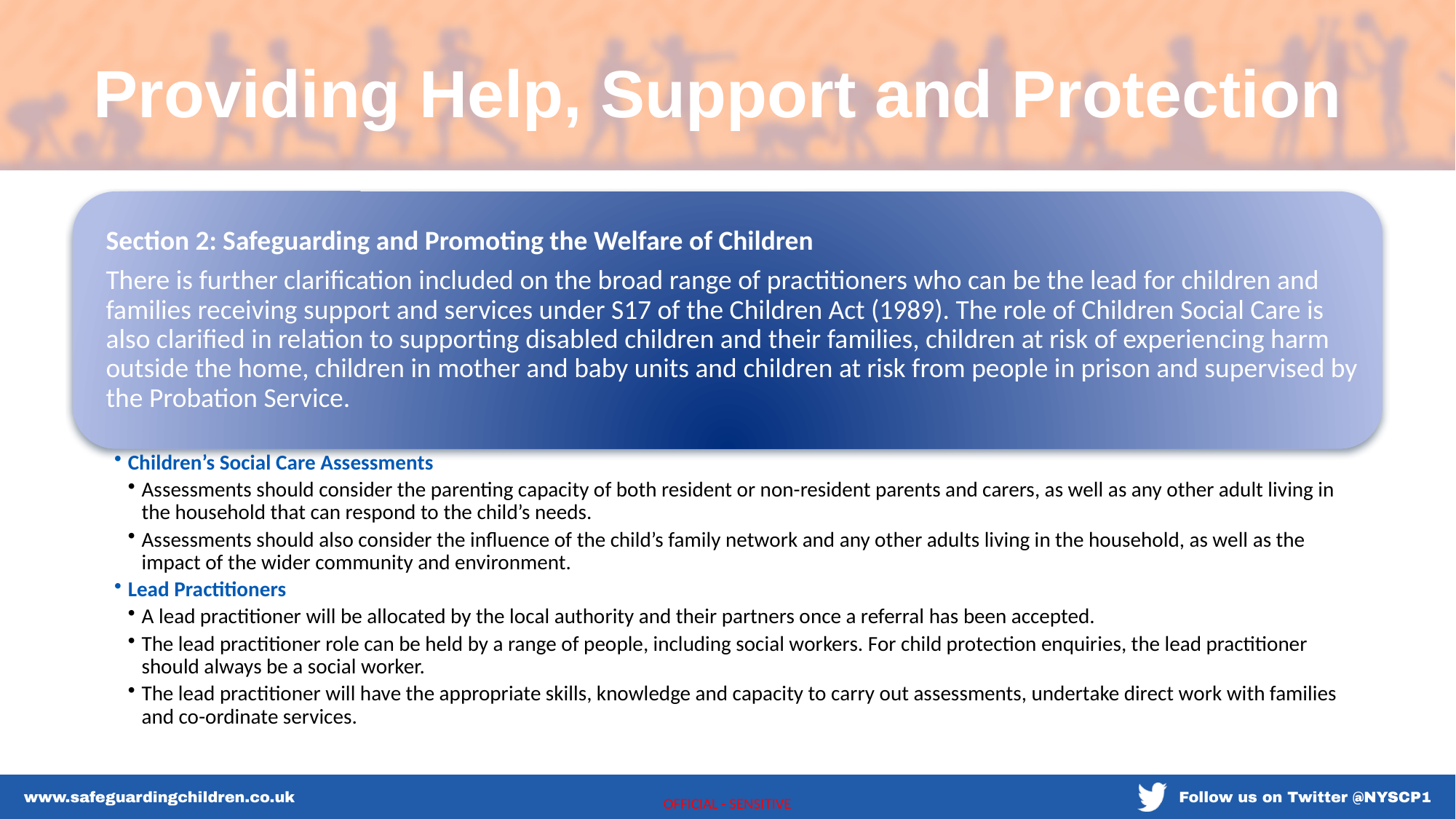

# Providing Help, Support and Protection
Section 2: Safeguarding and Promoting the Welfare of Children
There is further clarification included on the broad range of practitioners who can be the lead for children and families receiving support and services under S17 of the Children Act (1989). The role of Children Social Care is also clarified in relation to supporting disabled children and their families, children at risk of experiencing harm outside the home, children in mother and baby units and children at risk from people in prison and supervised by the Probation Service.
Children’s Social Care Assessments
Assessments should consider the parenting capacity of both resident or non-resident parents and carers, as well as any other adult living in the household that can respond to the child’s needs.
Assessments should also consider the influence of the child’s family network and any other adults living in the household, as well as the impact of the wider community and environment.
Lead Practitioners
A lead practitioner will be allocated by the local authority and their partners once a referral has been accepted.
The lead practitioner role can be held by a range of people, including social workers. For child protection enquiries, the lead practitioner should always be a social worker.
The lead practitioner will have the appropriate skills, knowledge and capacity to carry out assessments, undertake direct work with families and co-ordinate services.